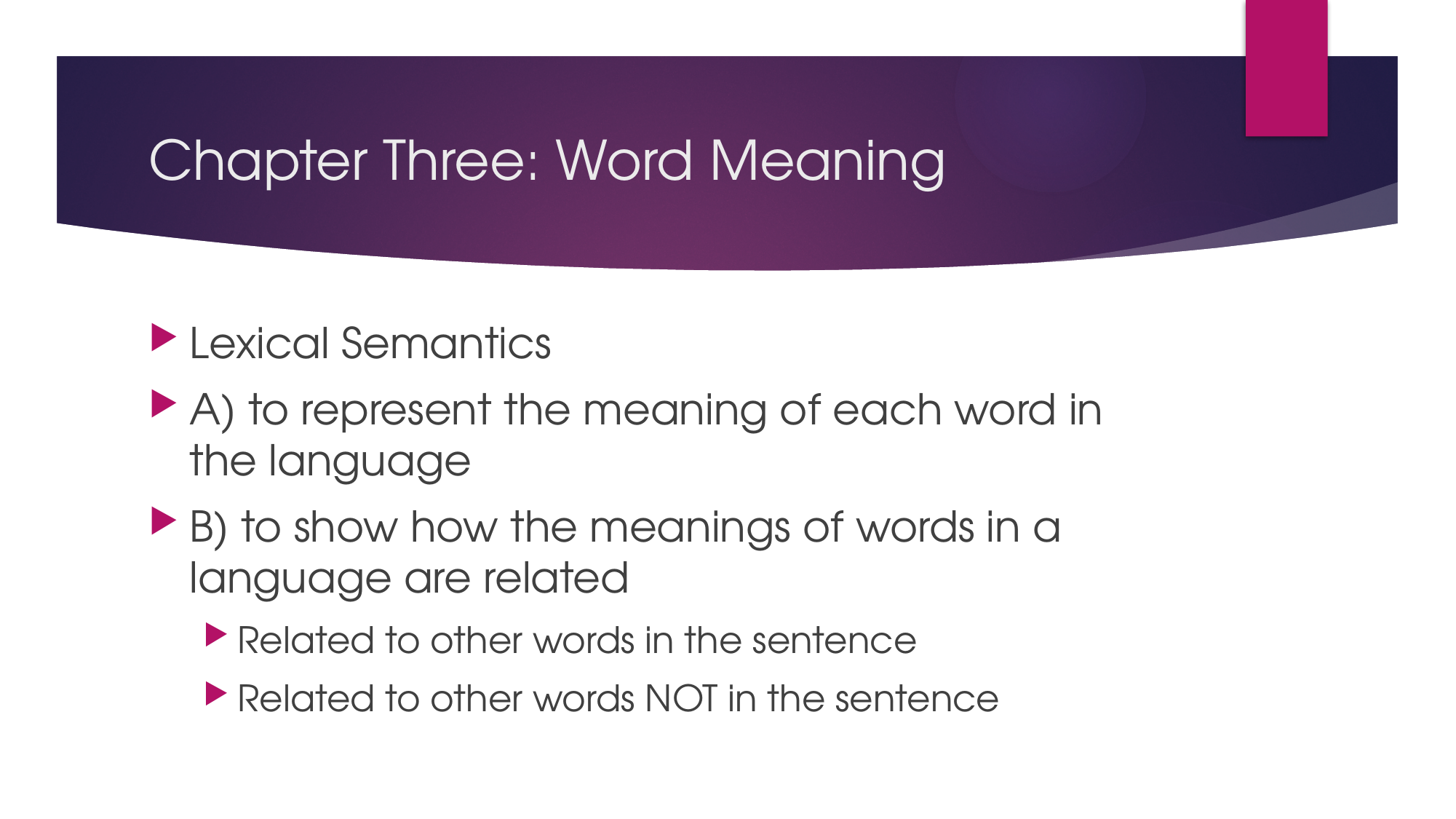

# Chapter Three: Word Meaning
Lexical Semantics
A) to represent the meaning of each word in the language
B) to show how the meanings of words in a language are related
Related to other words in the sentence
Related to other words NOT in the sentence